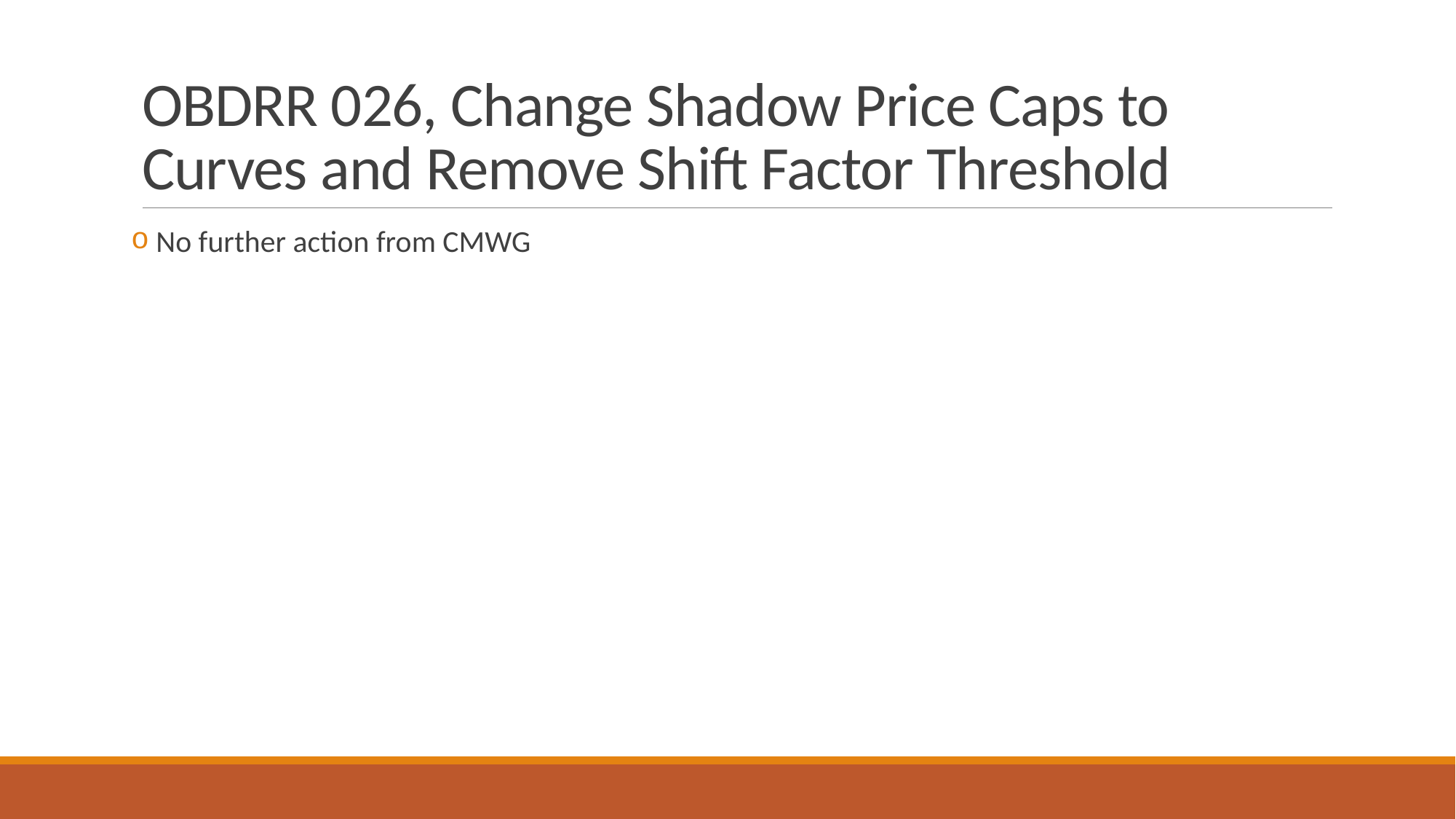

# OBDRR 026, Change Shadow Price Caps to Curves and Remove Shift Factor Threshold
 No further action from CMWG